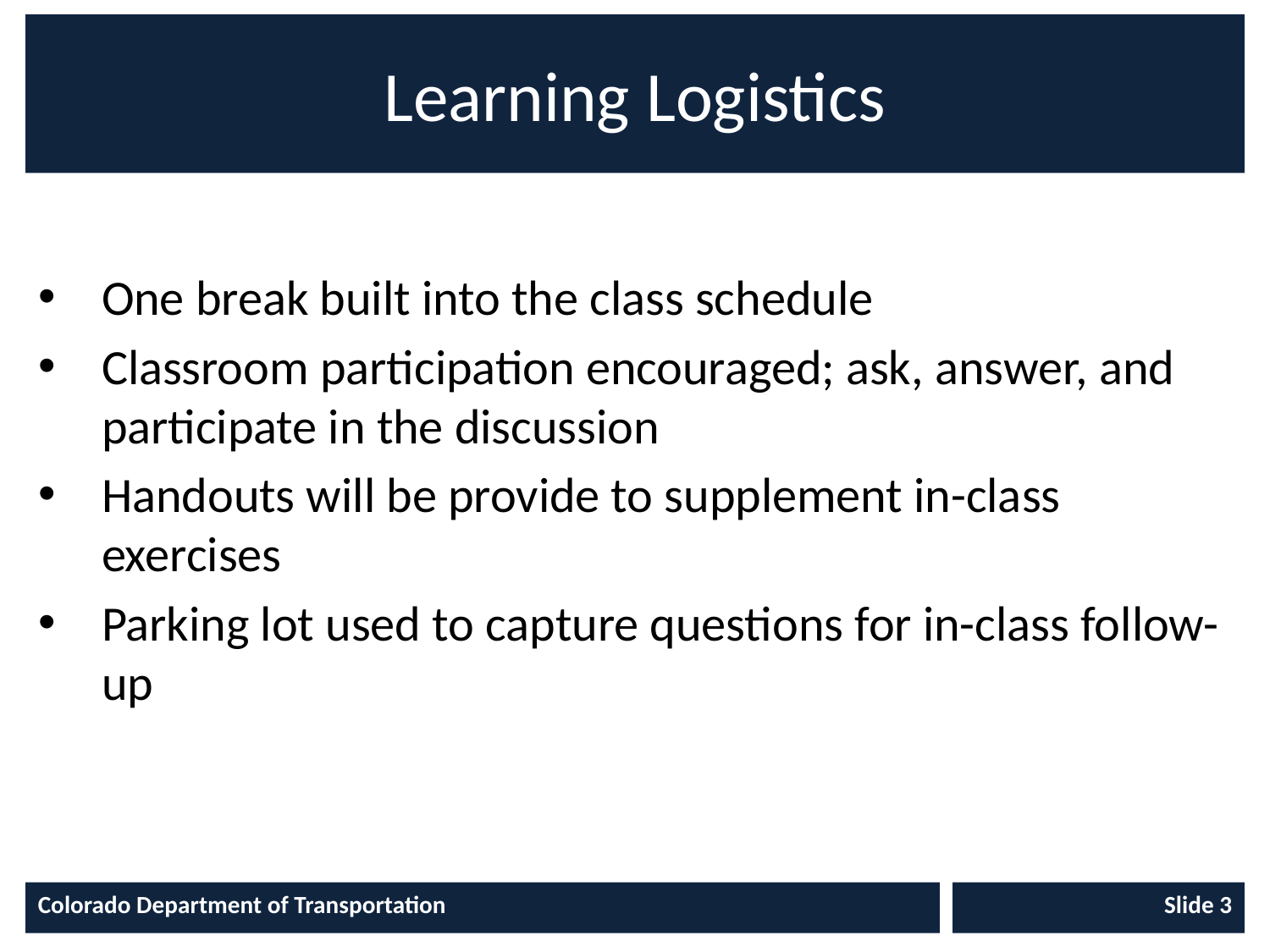

# Learning Logistics

One break built into the class schedule
Classroom participation encouraged; ask, answer, and participate in the discussion
Handouts will be provide to supplement in-class exercises
Parking lot used to capture questions for in-class follow-up

Colorado Department of Transportation
Slide 3